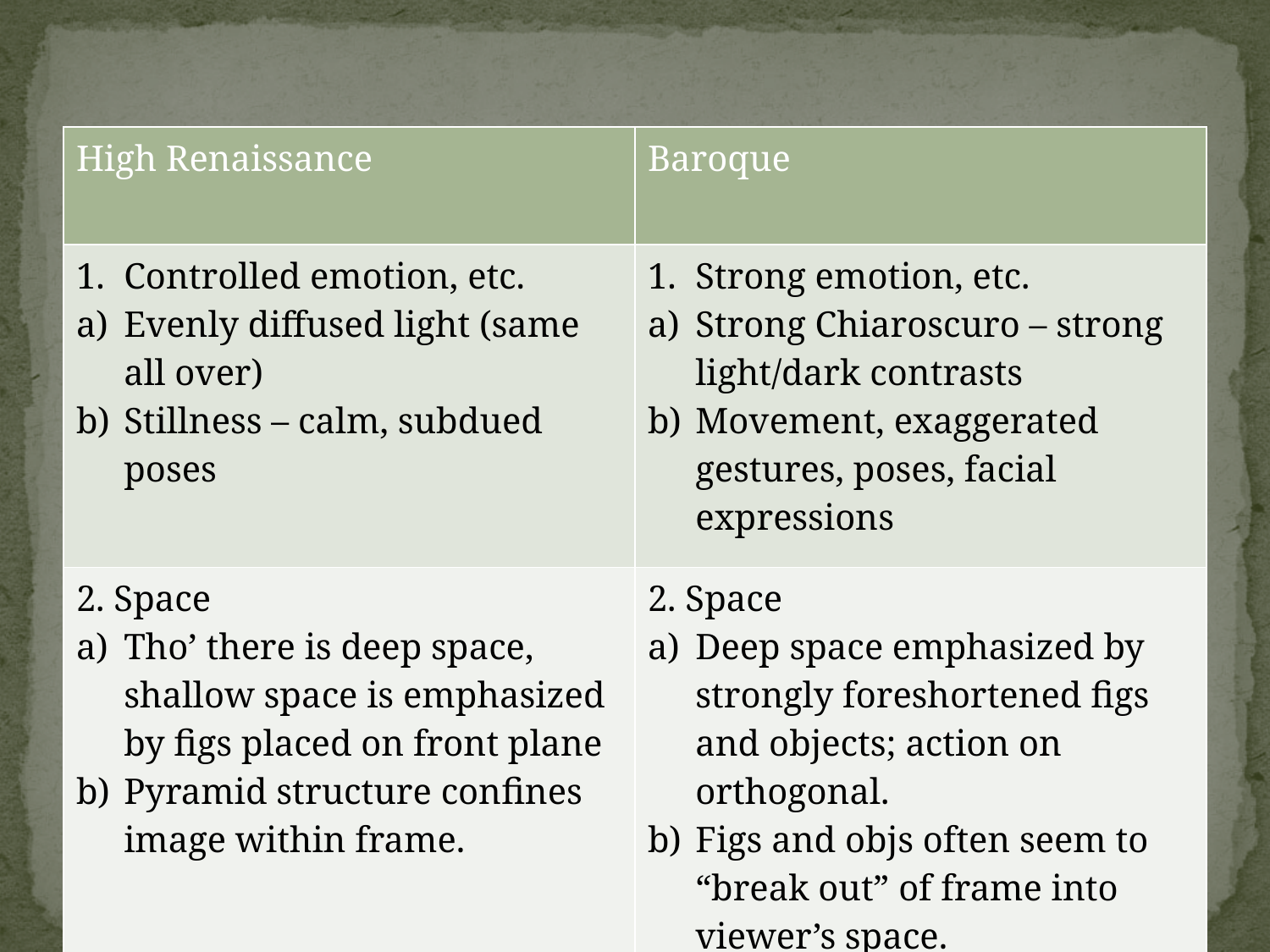

#
| High Renaissance | Baroque |
| --- | --- |
| Controlled emotion, etc. Evenly diffused light (same all over) Stillness – calm, subdued poses | Strong emotion, etc. Strong Chiaroscuro – strong light/dark contrasts Movement, exaggerated gestures, poses, facial expressions |
| 2. Space Tho’ there is deep space, shallow space is emphasized by figs placed on front plane Pyramid structure confines image within frame. | 2. Space Deep space emphasized by strongly foreshortened figs and objects; action on orthogonal. Figs and objs often seem to “break out” of frame into viewer’s space. |